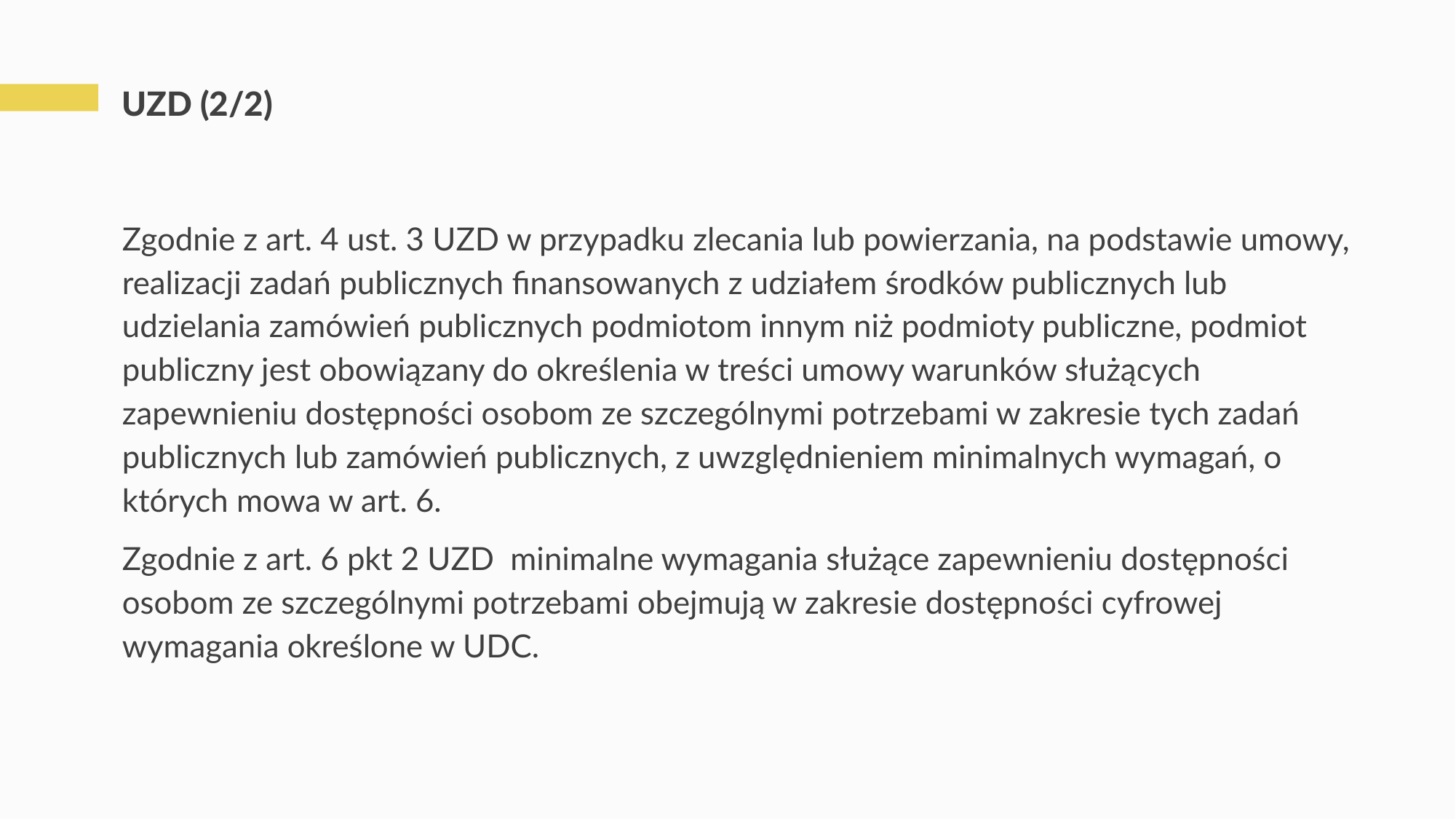

# UZD (2/2)
Zgodnie z art. 4 ust. 3 UZD w przypadku zlecania lub powierzania, na podstawie umowy, realizacji zadań publicznych finansowanych z udziałem środków publicznych lub udzielania zamówień publicznych podmiotom innym niż podmioty publiczne, podmiot publiczny jest obowiązany do określenia w treści umowy warunków służących zapewnieniu dostępności osobom ze szczególnymi potrzebami w zakresie tych zadań publicznych lub zamówień publicznych, z uwzględnieniem minimalnych wymagań, o których mowa w art. 6.
Zgodnie z art. 6 pkt 2 UZD  minimalne wymagania służące zapewnieniu dostępności osobom ze szczególnymi potrzebami obejmują w zakresie dostępności cyfrowej wymagania określone w UDC.